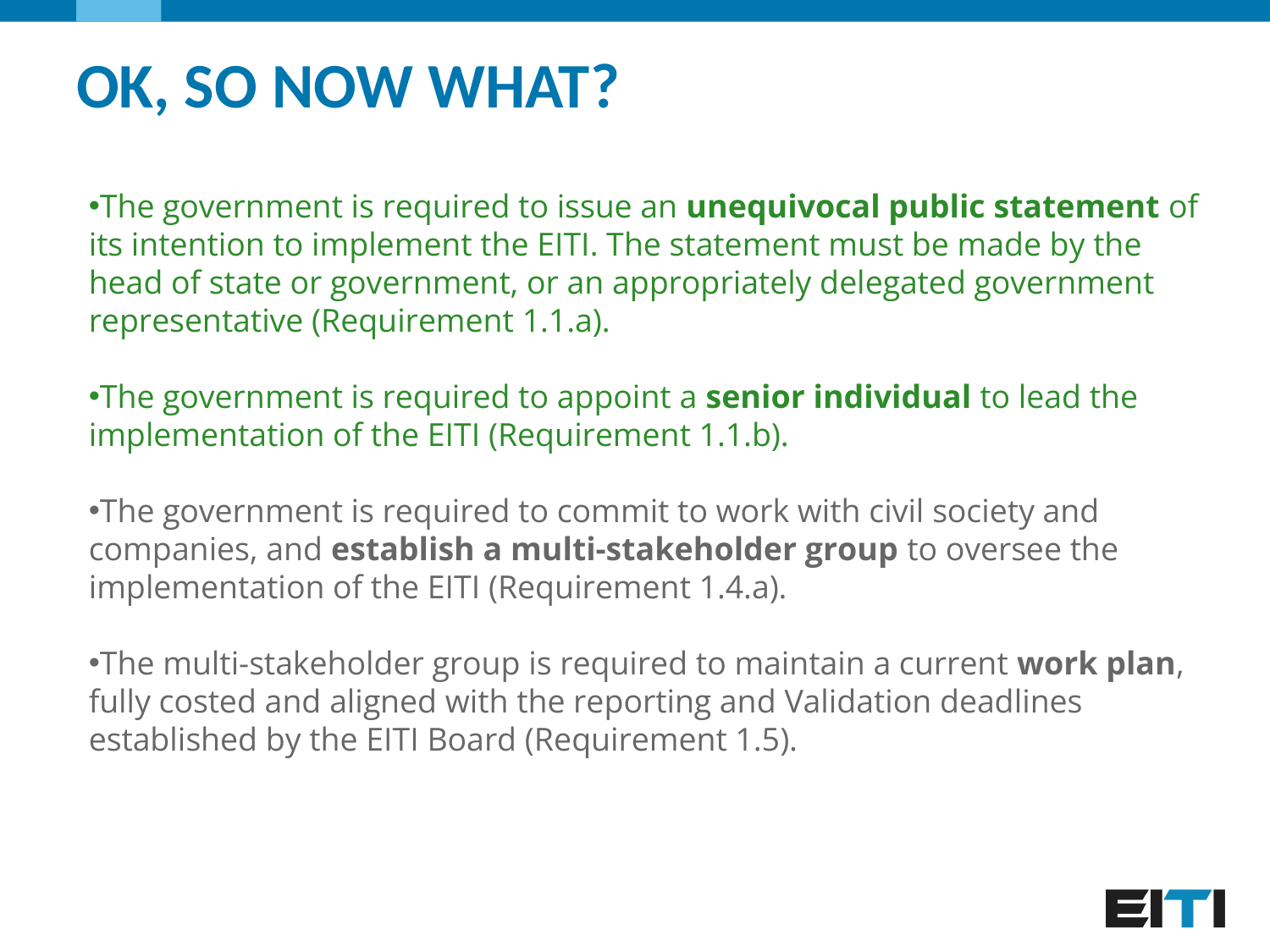

# Ok, So now what?
The government is required to issue an unequivocal public statement of its intention to implement the EITI. The statement must be made by the head of state or government, or an appropriately delegated government representative (Requirement 1.1.a).

The government is required to appoint a senior individual to lead the implementation of the EITI (Requirement 1.1.b).

The government is required to commit to work with civil society and companies, and establish a multi-stakeholder group to oversee the implementation of the EITI (Requirement 1.4.a).

The multi-stakeholder group is required to maintain a current work plan, fully costed and aligned with the reporting and Validation deadlines established by the EITI Board (Requirement 1.5).